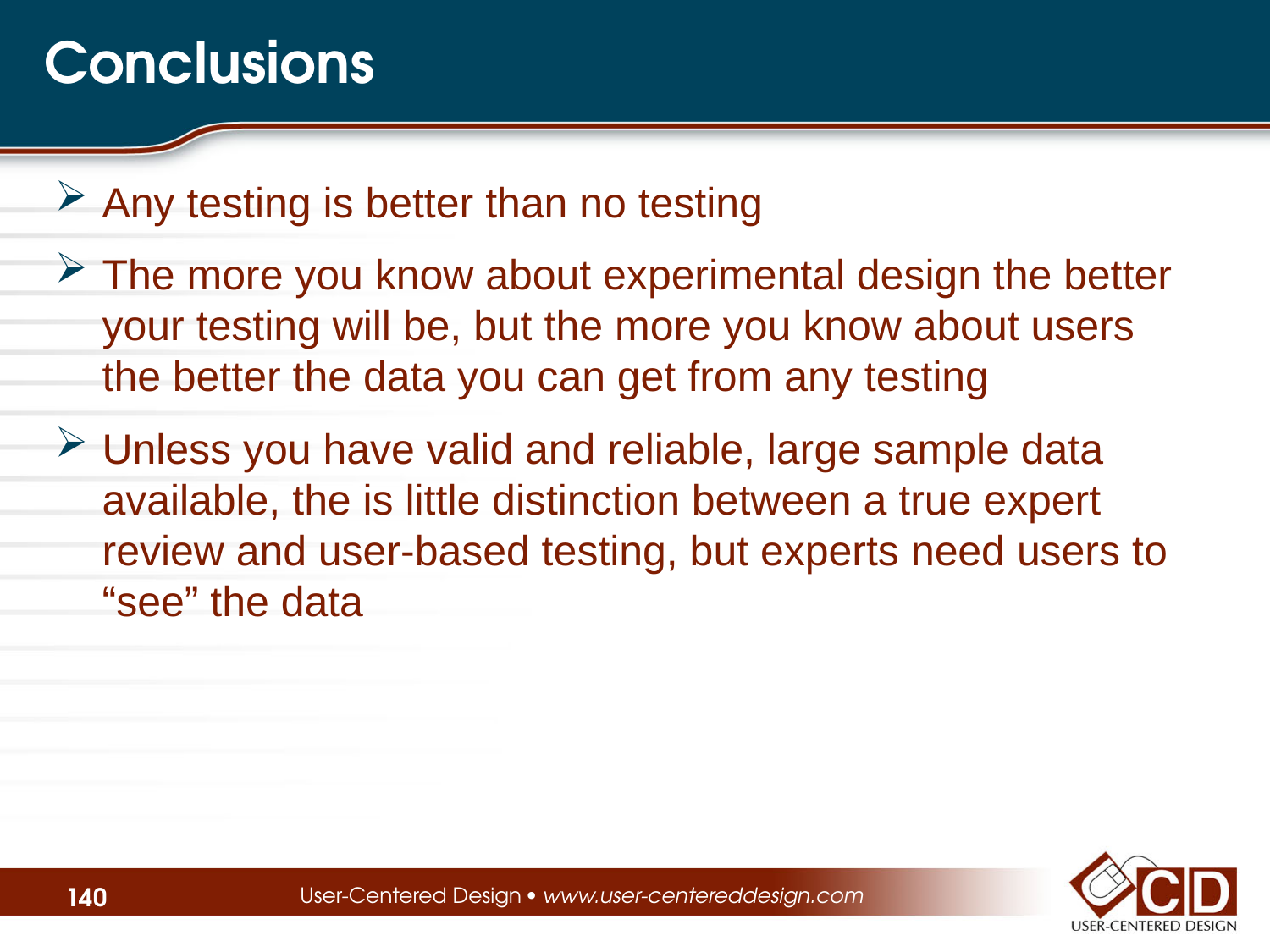

Conclusions
Any testing is better than no testing
The more you know about experimental design the better your testing will be, but the more you know about users the better the data you can get from any testing
Unless you have valid and reliable, large sample data available, the is little distinction between a true expert review and user-based testing, but experts need users to “see” the data
User-Centered Design • www.user-centereddesign.com
140